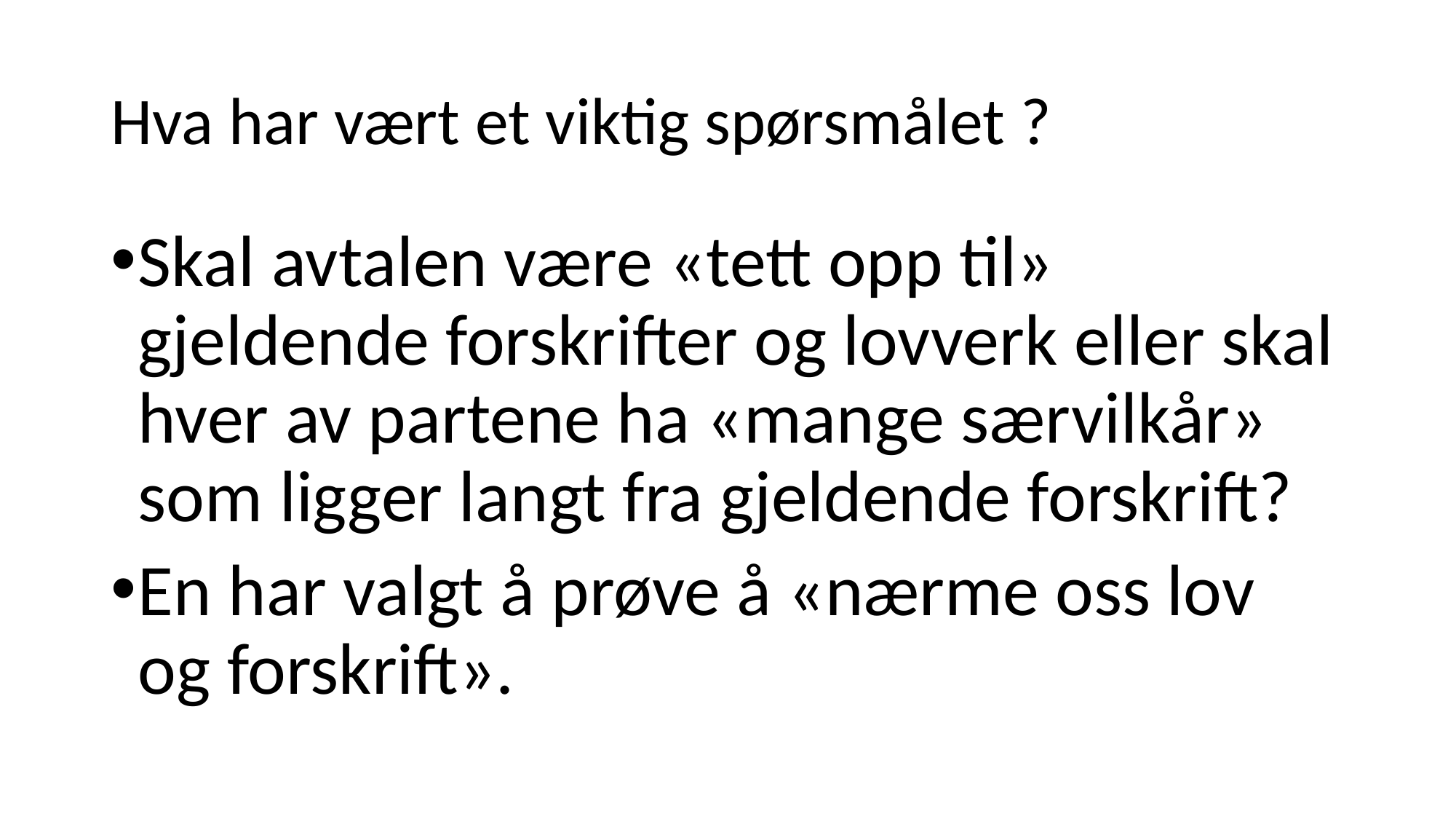

# Hva har vært et viktig spørsmålet ?
Skal avtalen være «tett opp til» gjeldende forskrifter og lovverk eller skal hver av partene ha «mange særvilkår» som ligger langt fra gjeldende forskrift?
En har valgt å prøve å «nærme oss lov og forskrift».